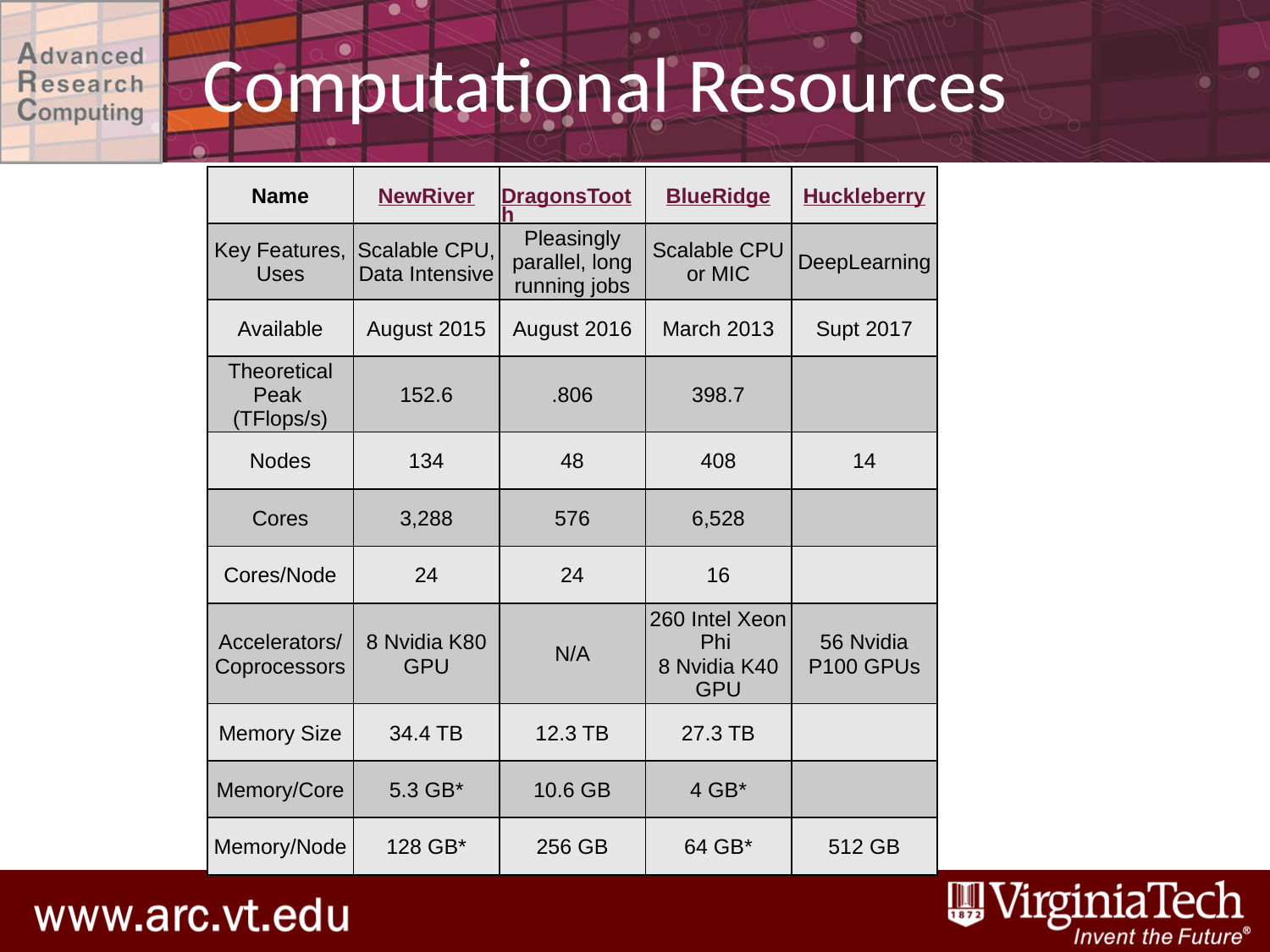

# Computational Resources
| Name | NewRiver | DragonsTooth | BlueRidge | Huckleberry |
| --- | --- | --- | --- | --- |
| Key Features, Uses | Scalable CPU, Data Intensive | Pleasingly parallel, long running jobs | Scalable CPU or MIC | DeepLearning |
| Available | August 2015 | August 2016 | March 2013 | Supt 2017 |
| Theoretical Peak (TFlops/s) | 152.6 | .806 | 398.7 |  |
| Nodes | 134 | 48 | 408 | 14 |
| Cores | 3,288 | 576 | 6,528 |  |
| Cores/Node | 24 | 24 | 16 |  |
| Accelerators/Coprocessors | 8 Nvidia K80 GPU | N/A | 260 Intel Xeon Phi 8 Nvidia K40 GPU | 56 Nvidia P100 GPUs |
| Memory Size | 34.4 TB | 12.3 TB | 27.3 TB |  |
| Memory/Core | 5.3 GB\* | 10.6 GB | 4 GB\* |  |
| Memory/Node | 128 GB\* | 256 GB | 64 GB\* | 512 GB |